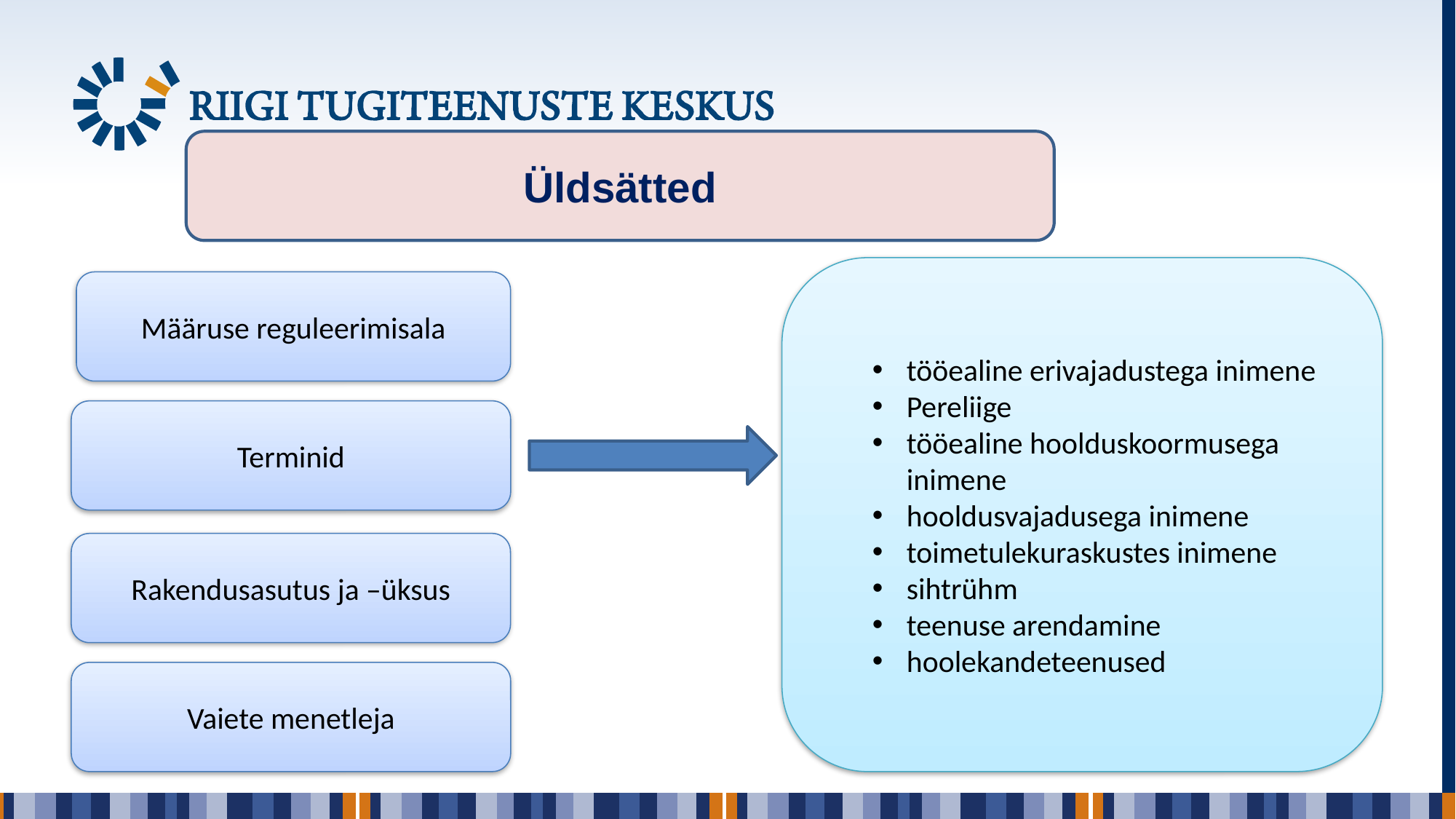

#
Üldsätted

tööealine erivajadustega inimene
Pereliige
tööealine hoolduskoormusega inimene
hooldusvajadusega inimene
toimetulekuraskustes inimene
sihtrühm
teenuse arendamine
hoolekandeteenused
Määruse reguleerimisala
Terminid

Rakendusasutus ja –üksus
Vaiete menetleja